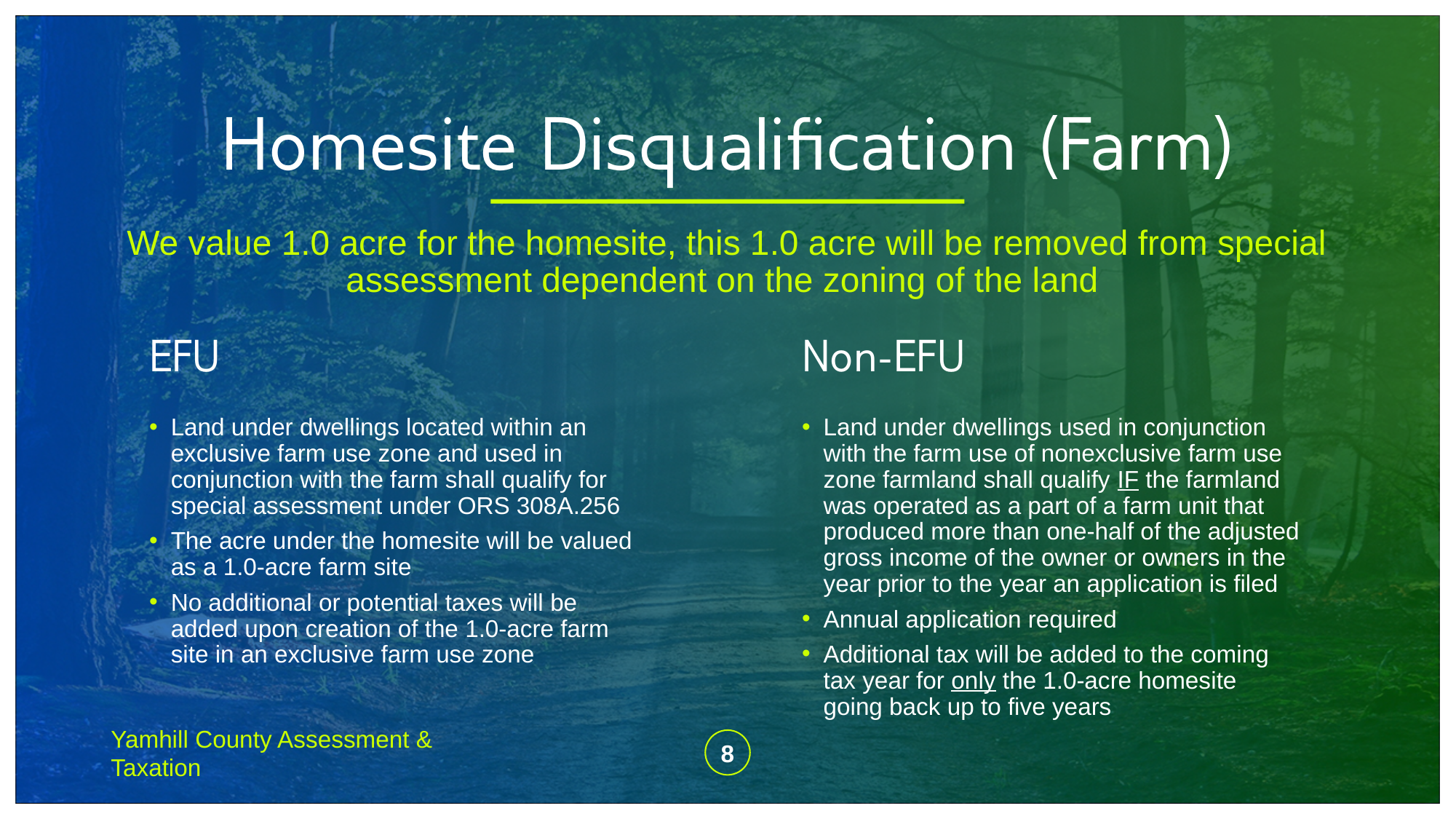

# Homesite Disqualification (Farm)
We value 1.0 acre for the homesite, this 1.0 acre will be removed from special assessment dependent on the zoning of the land
EFU
Non-EFU
Land under dwellings located within an exclusive farm use zone and used in conjunction with the farm shall qualify for special assessment under ORS 308A.256
The acre under the homesite will be valued as a 1.0-acre farm site
No additional or potential taxes will be added upon creation of the 1.0-acre farm site in an exclusive farm use zone
Land under dwellings used in conjunction with the farm use of nonexclusive farm use zone farmland shall qualify IF the farmland was operated as a part of a farm unit that produced more than one-half of the adjusted gross income of the owner or owners in the year prior to the year an application is filed
Annual application required
Additional tax will be added to the coming tax year for only the 1.0-acre homesite going back up to five years
Yamhill County Assessment & Taxation
8